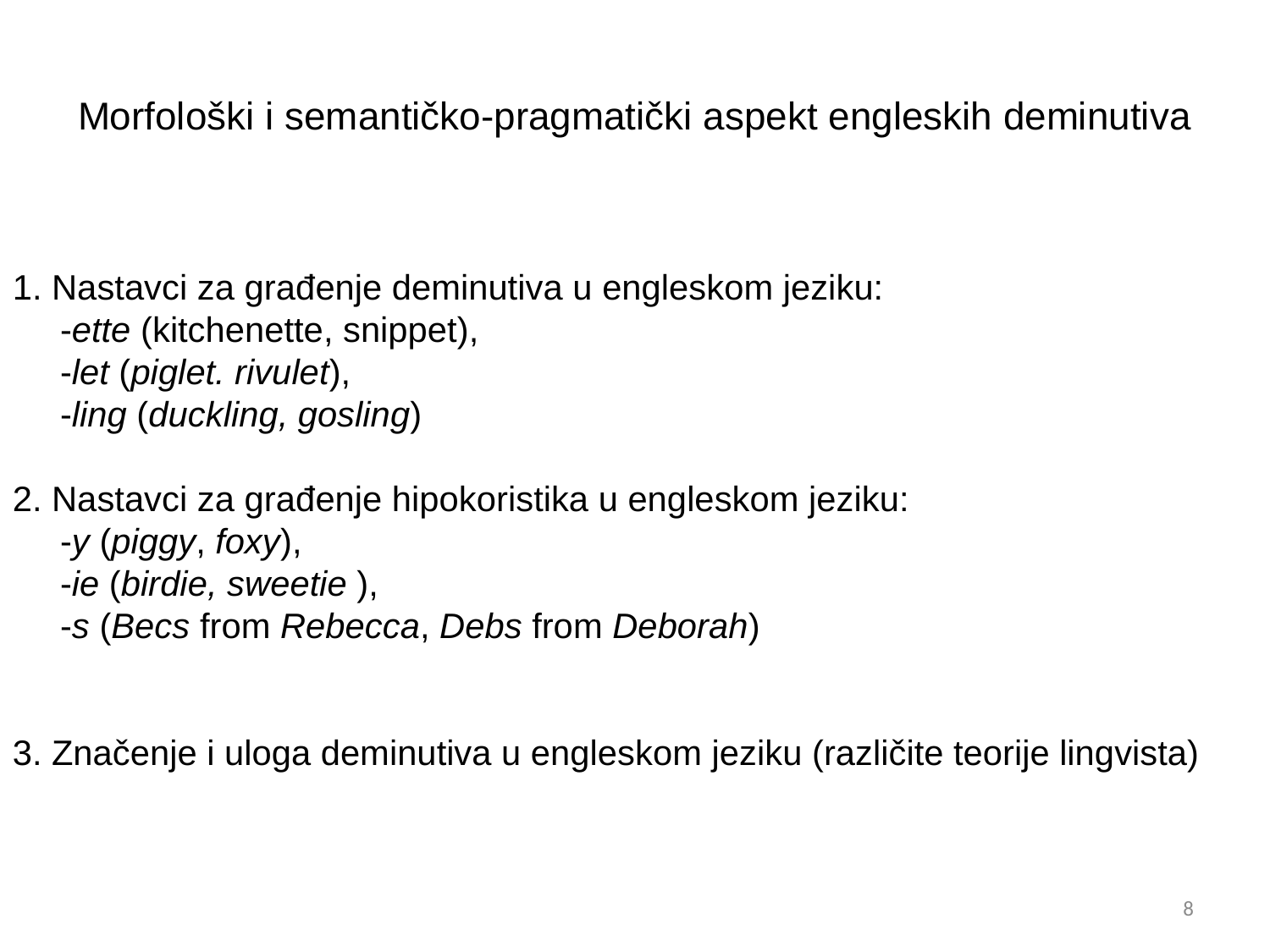

Morfološki i semantičko-pragmatički aspekt engleskih deminutiva

1. Nastavci za građenje deminutiva u engleskom jeziku:
	-ette (kitchenette, snippet),
	-let (piglet. rivulet),
	-ling (duckling, gosling)

2. Nastavci za građenje hipokoristika u engleskom jeziku:
	-y (piggy, foxy),
	-ie (birdie, sweetie ),
	-s (Becs from Rebecca, Debs from Deborah)

3. Značenje i uloga deminutiva u engleskom jeziku (različite teorije lingvista)

8